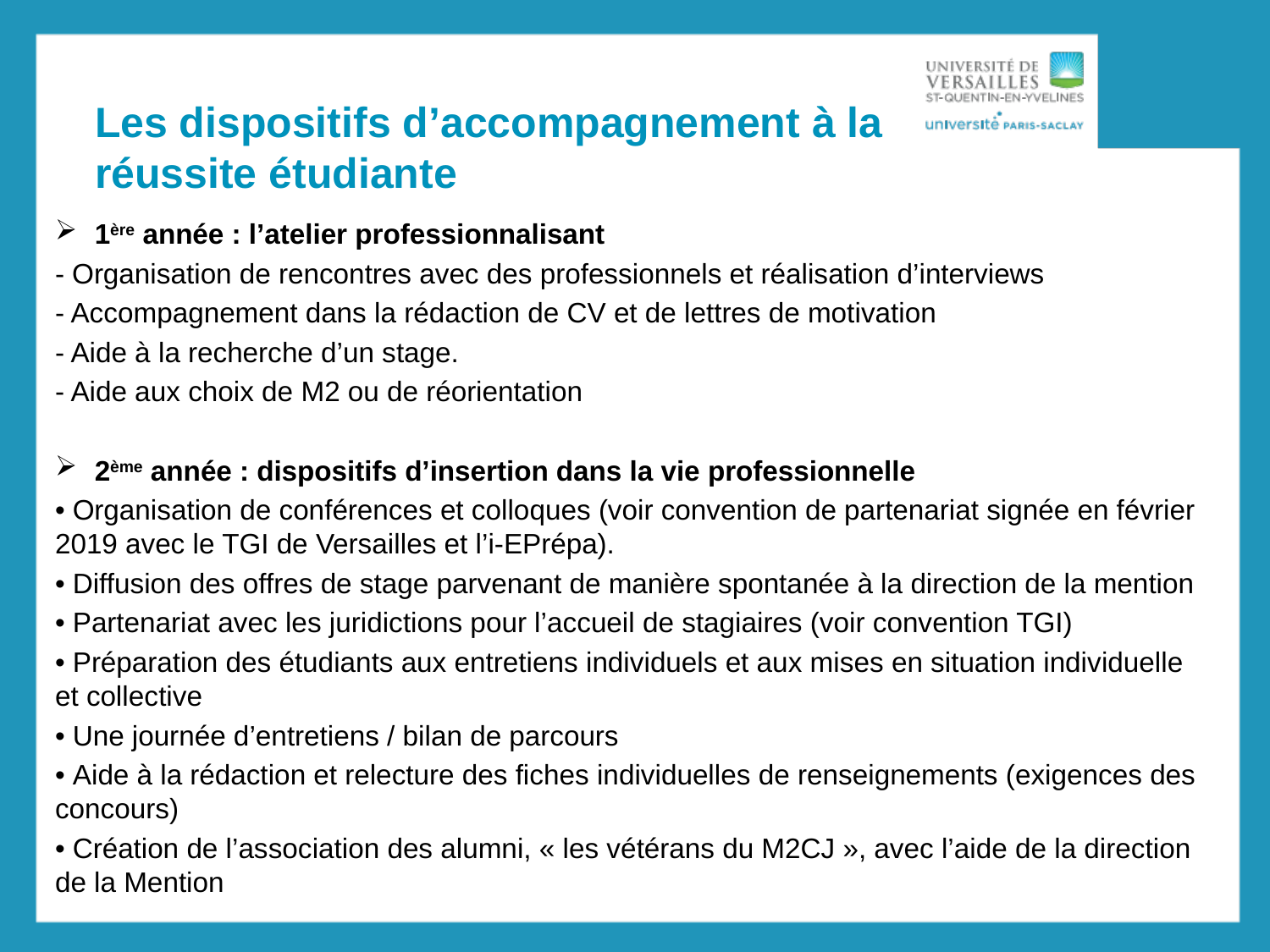

# Les dispositifs d’accompagnement à la réussite étudiante
1ère année : l’atelier professionnalisant
- Organisation de rencontres avec des professionnels et réalisation d’interviews
- Accompagnement dans la rédaction de CV et de lettres de motivation
- Aide à la recherche d’un stage.
- Aide aux choix de M2 ou de réorientation

2ème année : dispositifs d’insertion dans la vie professionnelle
• Organisation de conférences et colloques (voir convention de partenariat signée en février 2019 avec le TGI de Versailles et l’i-EPrépa).
• Diffusion des offres de stage parvenant de manière spontanée à la direction de la mention
• Partenariat avec les juridictions pour l’accueil de stagiaires (voir convention TGI)
• Préparation des étudiants aux entretiens individuels et aux mises en situation individuelle et collective
• Une journée d’entretiens / bilan de parcours
• Aide à la rédaction et relecture des fiches individuelles de renseignements (exigences des concours)
• Création de l’association des alumni, « les vétérans du M2CJ », avec l’aide de la direction de la Mention